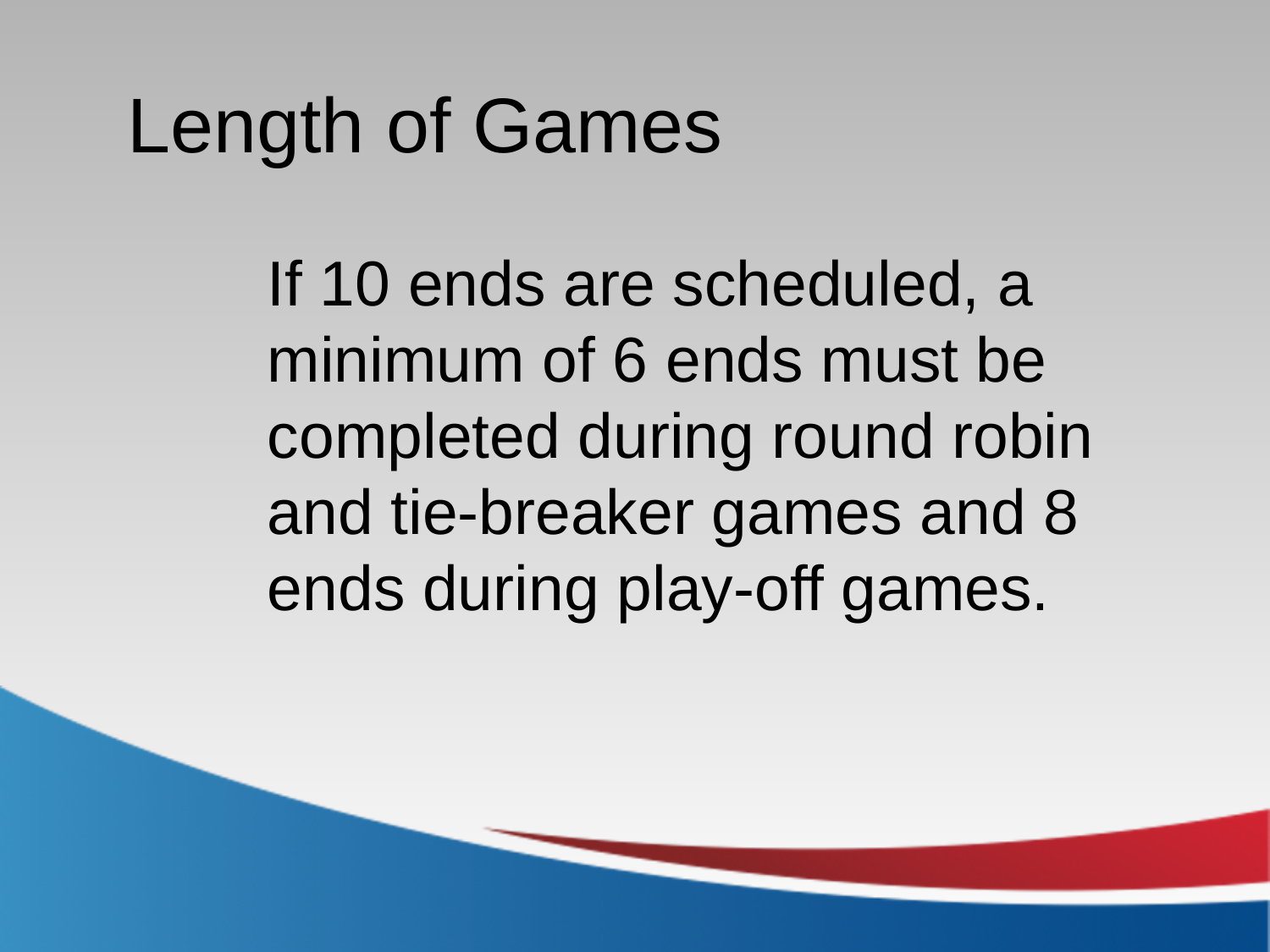

Length of Games
If 10 ends are scheduled, a minimum of 6 ends must be completed during round robin and tie-breaker games and 8 ends during play-off games.